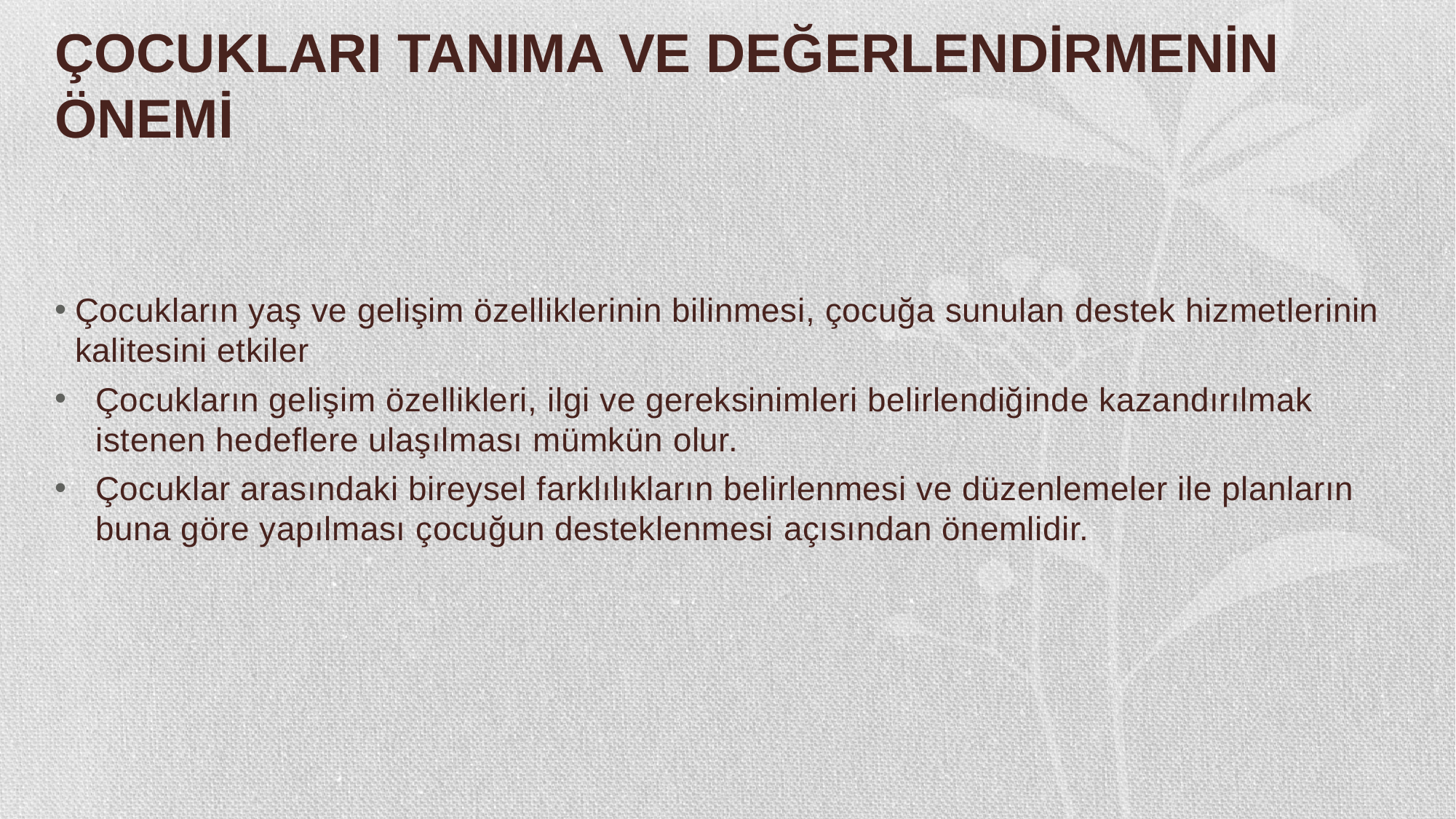

# ÇOCUKLARI TANIMA VE DEĞERLENDİRMENİN ÖNEMİ
Çocukların yaş ve gelişim özelliklerinin bilinmesi, çocuğa sunulan destek hizmetlerinin kalitesini etkiler
Çocukların gelişim özellikleri, ilgi ve gereksinimleri belirlendiğinde kazandırılmak istenen hedeflere ulaşılması mümkün olur.
Çocuklar arasındaki bireysel farklılıkların belirlenmesi ve düzenlemeler ile planların buna göre yapılması çocuğun desteklenmesi açısından önemlidir.